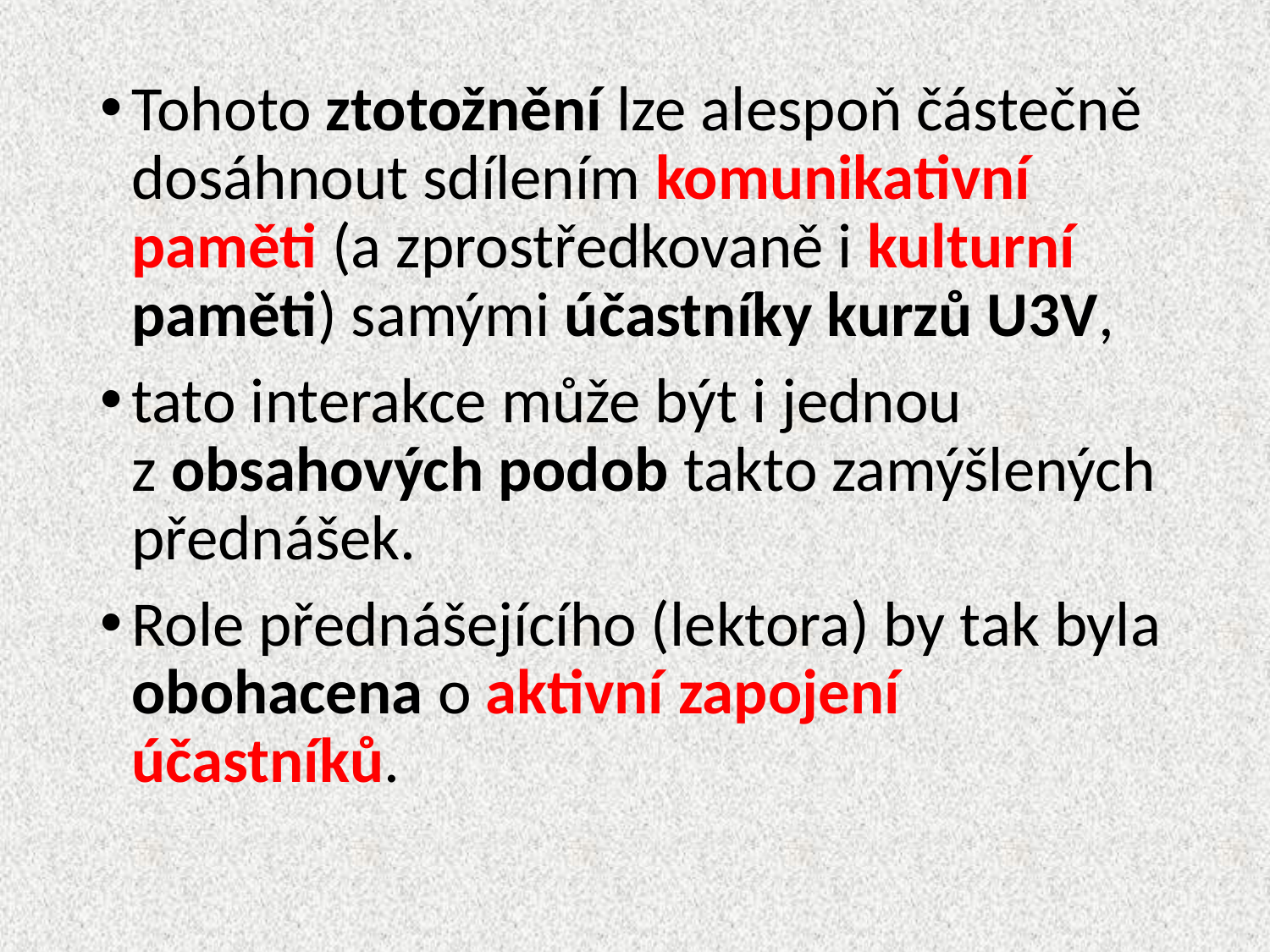

Tohoto ztotožnění lze alespoň částečně dosáhnout sdílením komunikativní paměti (a zprostředkovaně i kulturní paměti) samými účastníky kurzů U3V,
tato interakce může být i jednou z obsahových podob takto zamýšlených přednášek.
Role přednášejícího (lektora) by tak byla obohacena o aktivní zapojení účastníků.